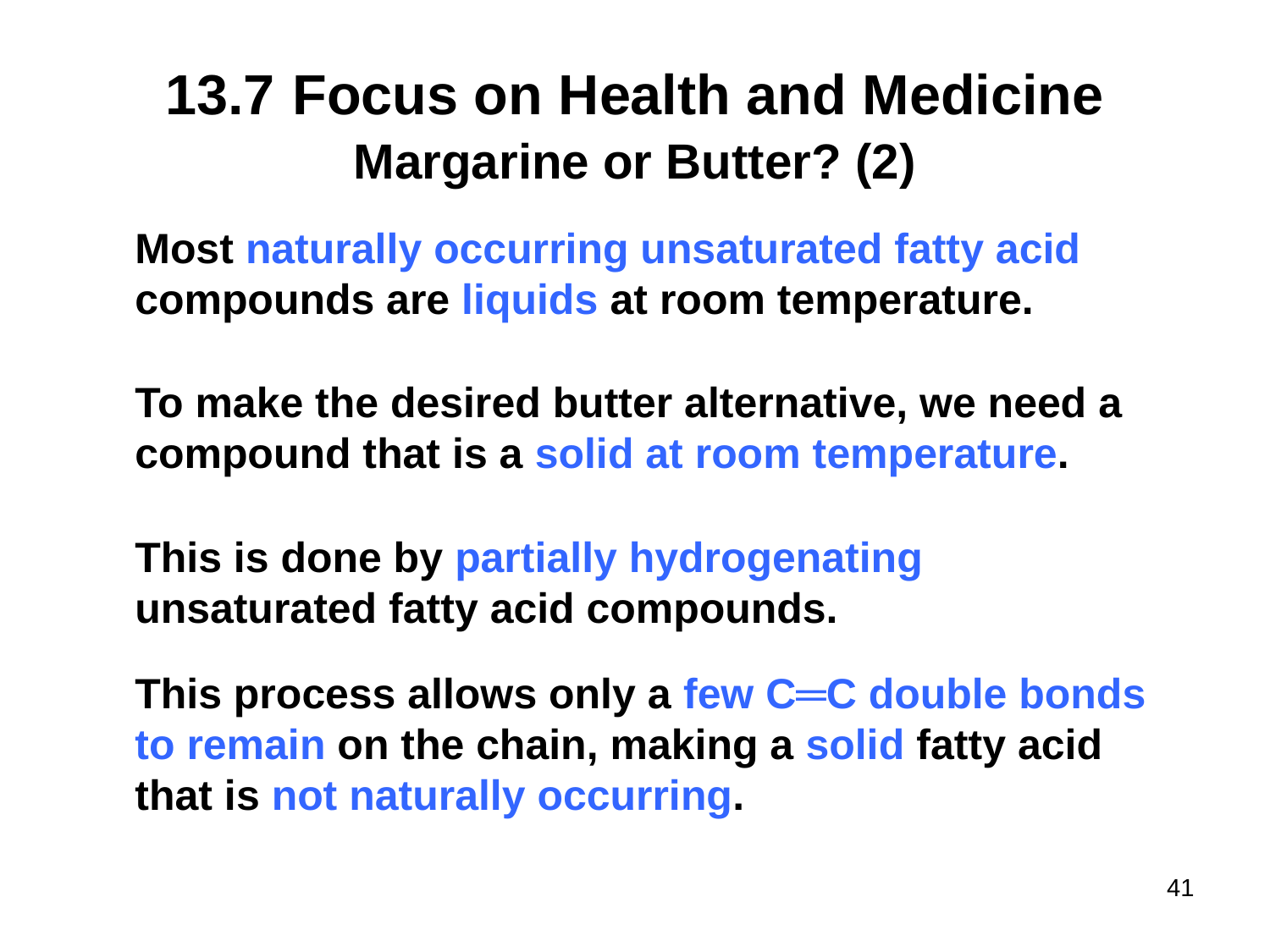

# 13.7	Focus on Health and Medicine Margarine or Butter? (2)
Most naturally occurring unsaturated fatty acid compounds are liquids at room temperature.
To make the desired butter alternative, we need a compound that is a solid at room temperature.
This is done by partially hydrogenating unsaturated fatty acid compounds.
This process allows only a few C═C double bonds to remain on the chain, making a solid fatty acid that is not naturally occurring.